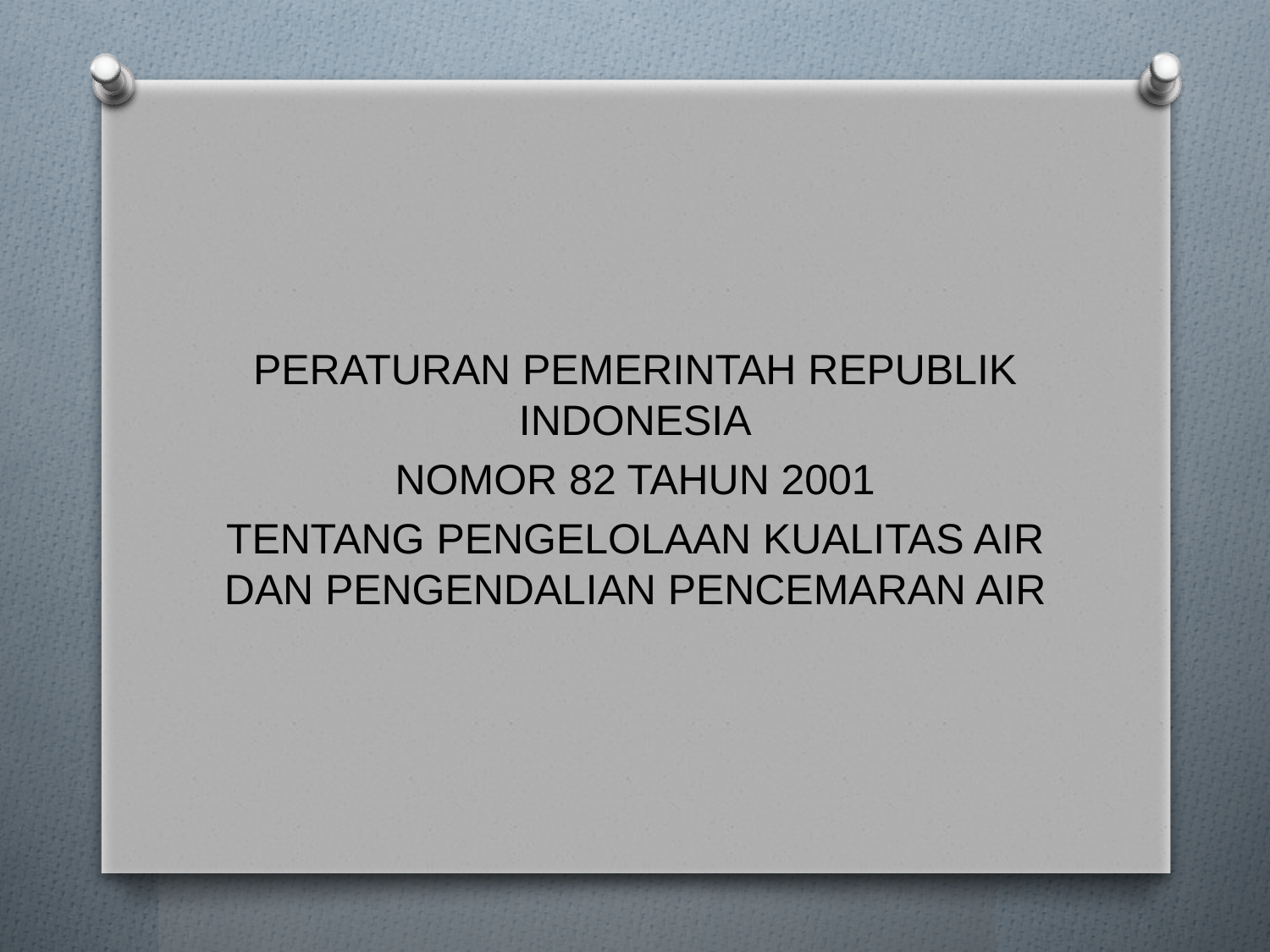

PERATURAN PEMERINTAH REPUBLIK INDONESIA
NOMOR 82 TAHUN 2001
TENTANG PENGELOLAAN KUALITAS AIR DAN PENGENDALIAN PENCEMARAN AIR